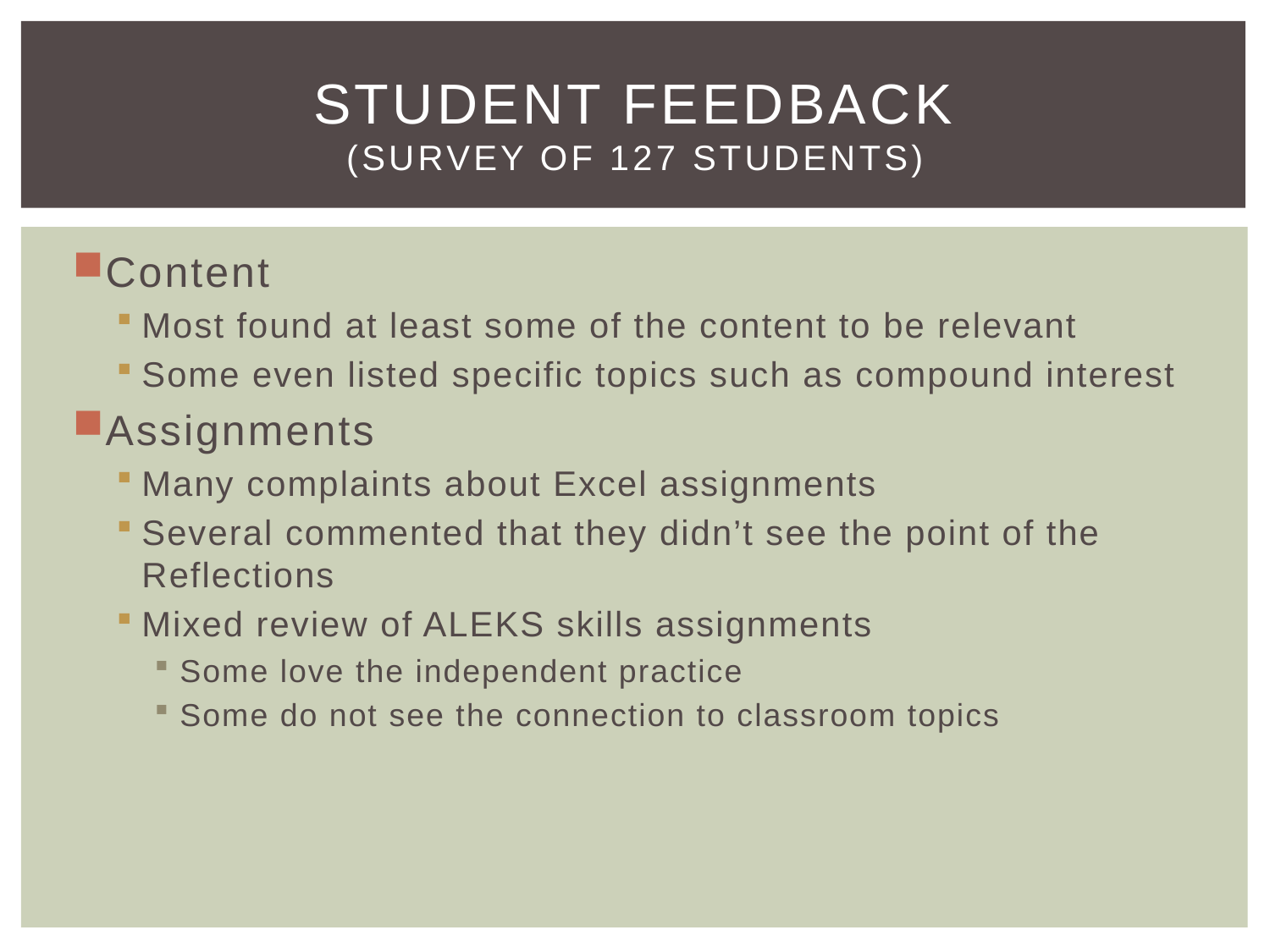

# Student Feedback (Survey of 127 students)
Content
Most found at least some of the content to be relevant
Some even listed specific topics such as compound interest
Assignments
Many complaints about Excel assignments
Several commented that they didn’t see the point of the Reflections
Mixed review of ALEKS skills assignments
Some love the independent practice
Some do not see the connection to classroom topics